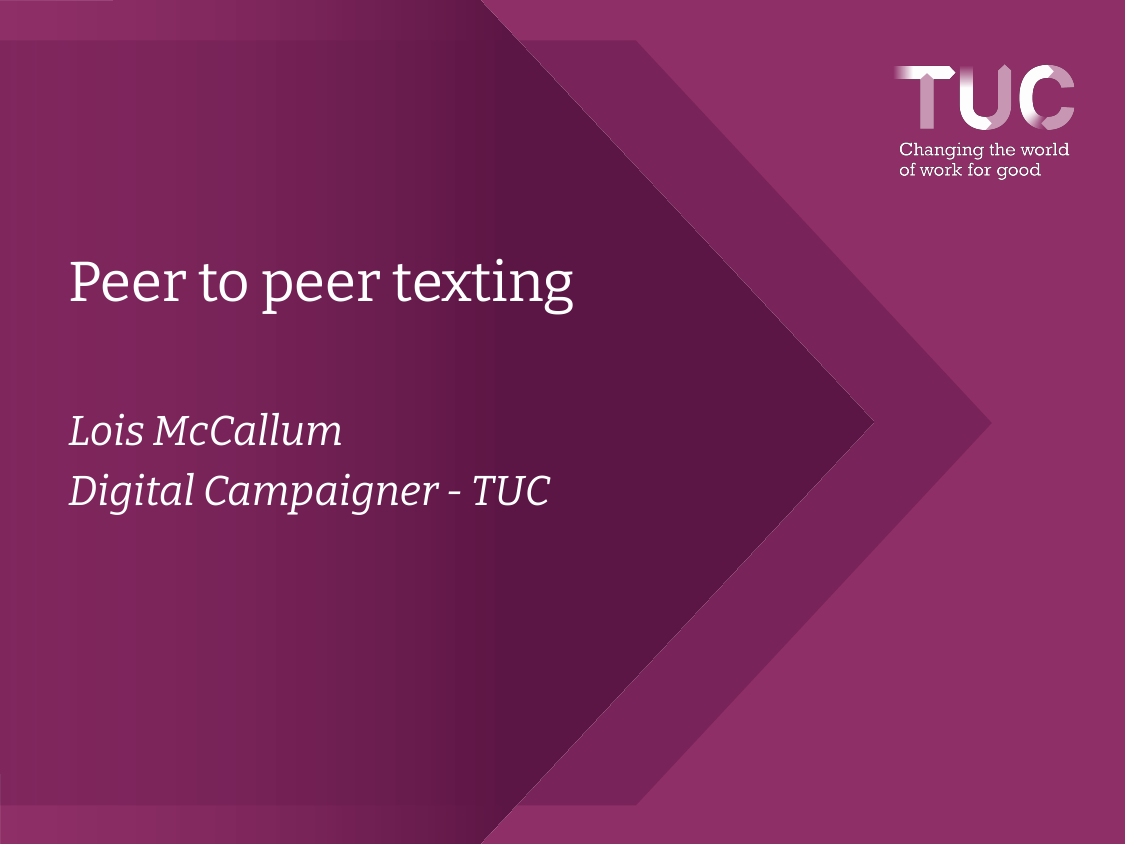

#
Peer to peer texting

Lois McCallum
Digital Campaigner - TUC